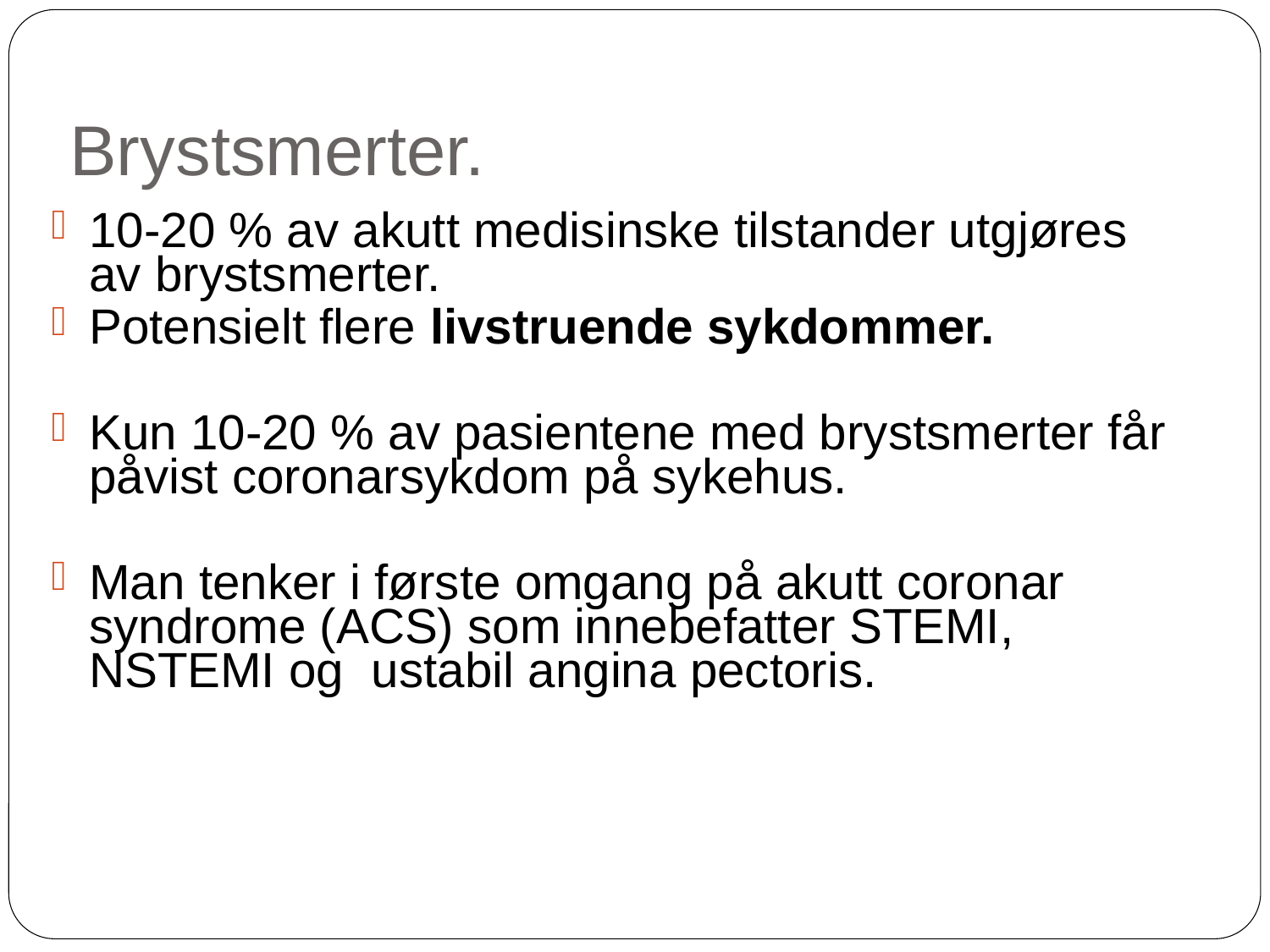

Brystsmerter.
10-20 % av akutt medisinske tilstander utgjøres av brystsmerter.
Potensielt flere livstruende sykdommer.

Kun 10-20 % av pasientene med brystsmerter får påvist coronarsykdom på sykehus.

Man tenker i første omgang på akutt coronar syndrome (ACS) som innebefatter STEMI, NSTEMI og  ustabil angina pectoris.